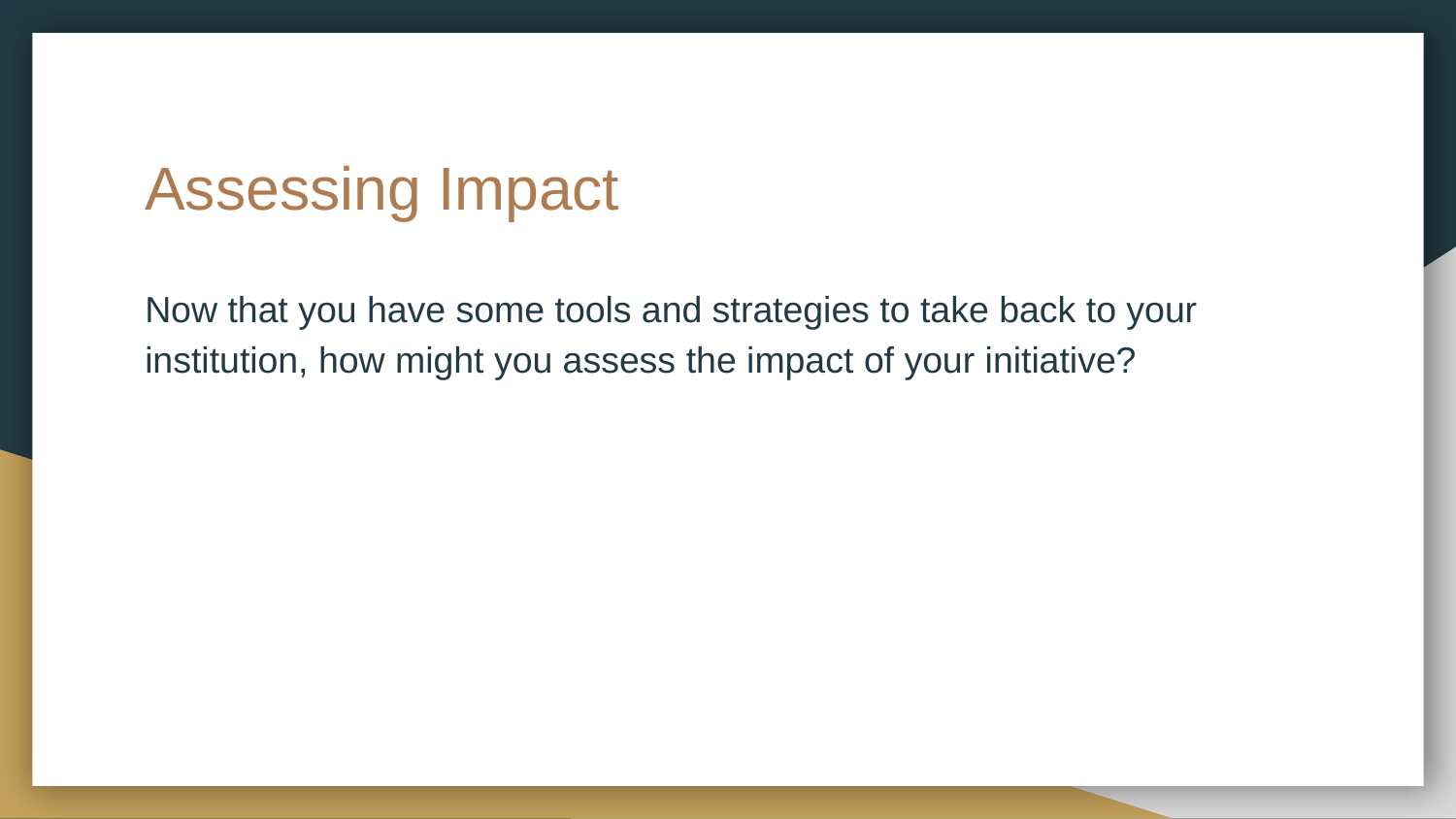

# Assessing Impact
Now that you have some tools and strategies to take back to your institution, how might you assess the impact of your initiative?